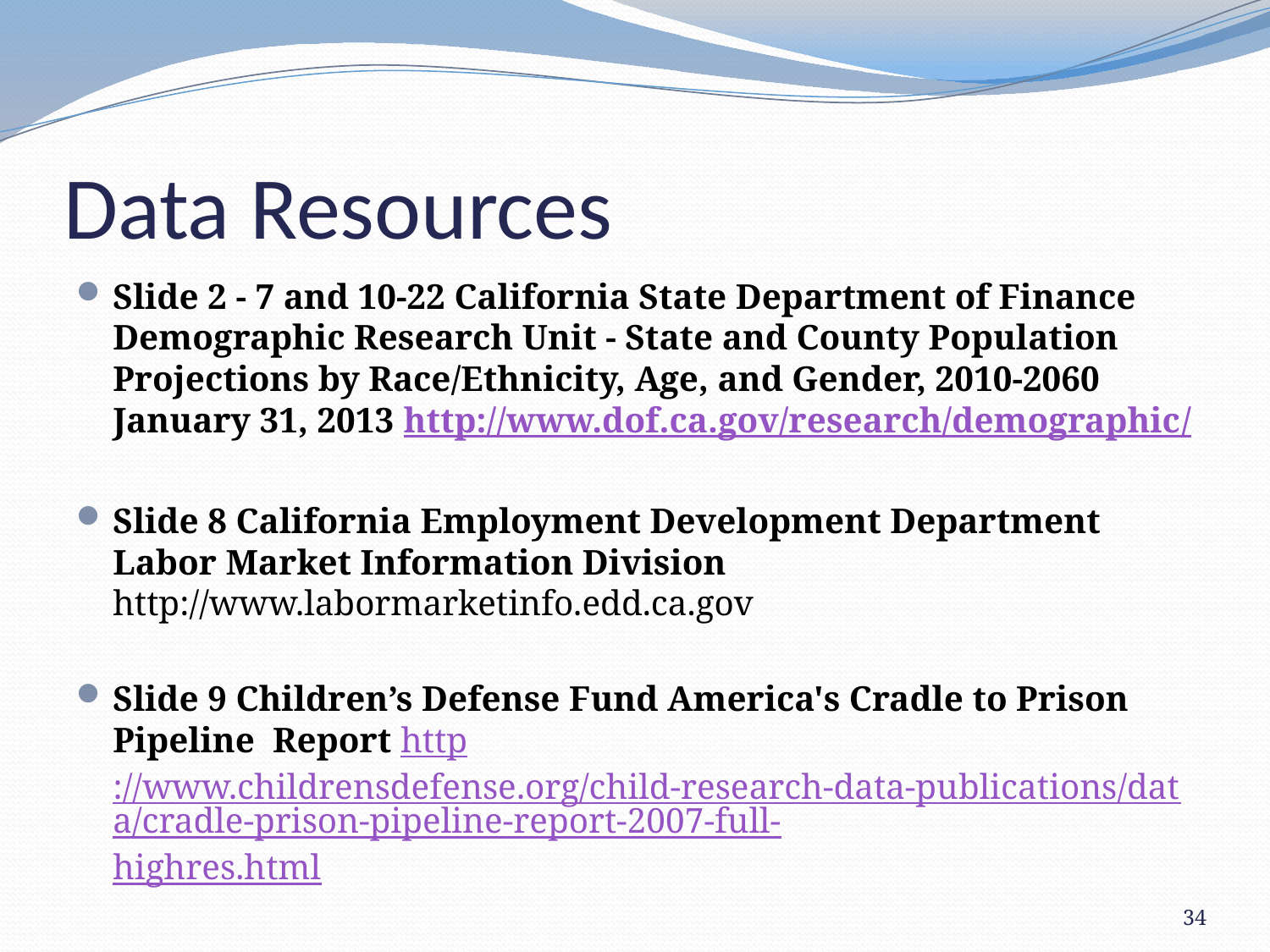

# Data Resources
Slide 2 - 7 and 10-22 California State Department of Finance Demographic Research Unit - State and County Population Projections by Race/Ethnicity, Age, and Gender, 2010-2060 January 31, 2013 http://www.dof.ca.gov/research/demographic/

Slide 8 California Employment Development Department Labor Market Information Division http://www.labormarketinfo.edd.ca.gov

Slide 9 Children’s Defense Fund America's Cradle to Prison Pipeline  Report http://www.childrensdefense.org/child-research-data-publications/data/cradle-prison-pipeline-report-2007-full-highres.html

34